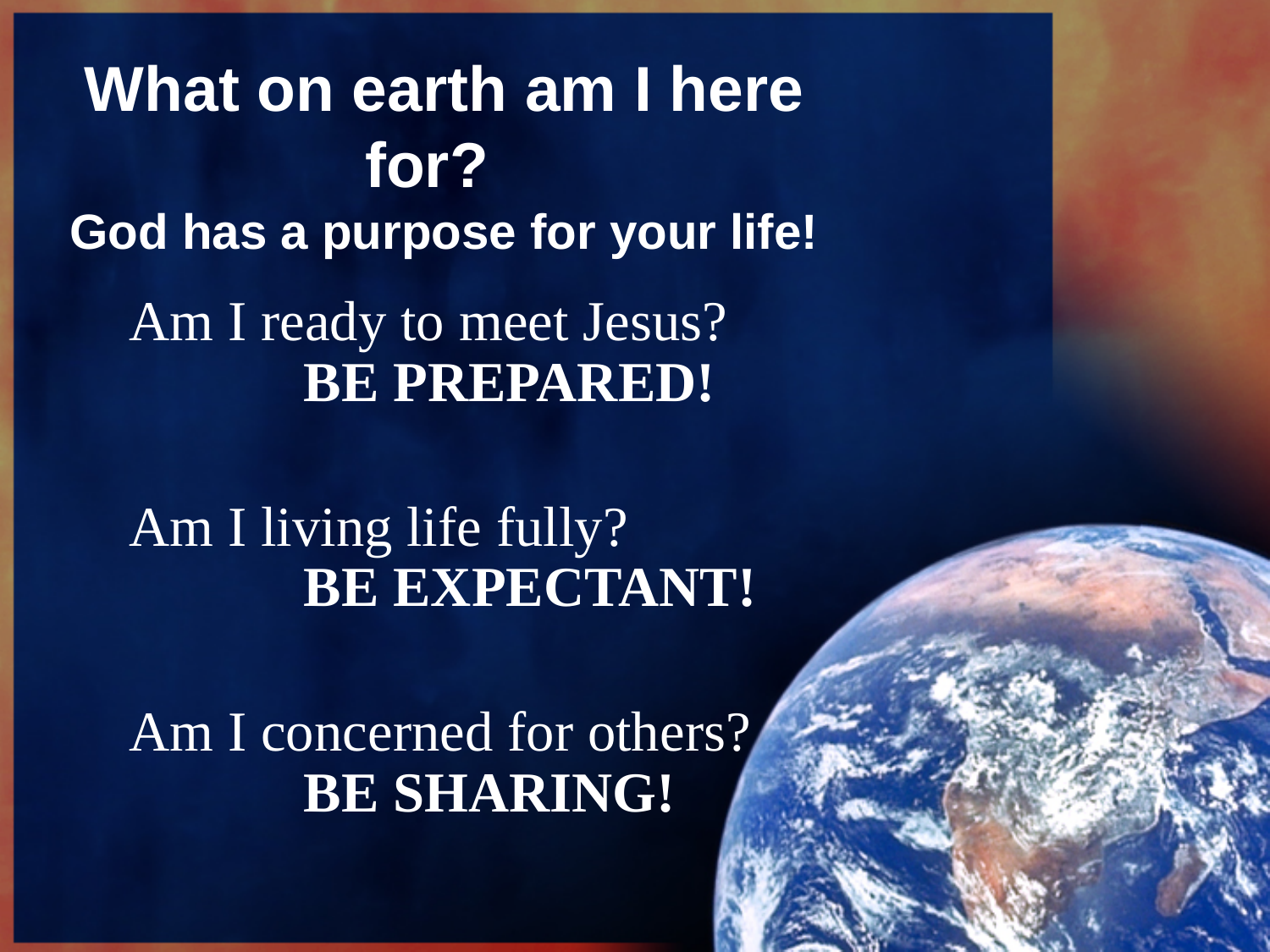

# What on earth am I here for? God has a purpose for your life!
Am I ready to meet Jesus?				BE PREPARED!

Am I living life fully?					BE EXPECTANT!

Am I concerned for others?				BE SHARING!